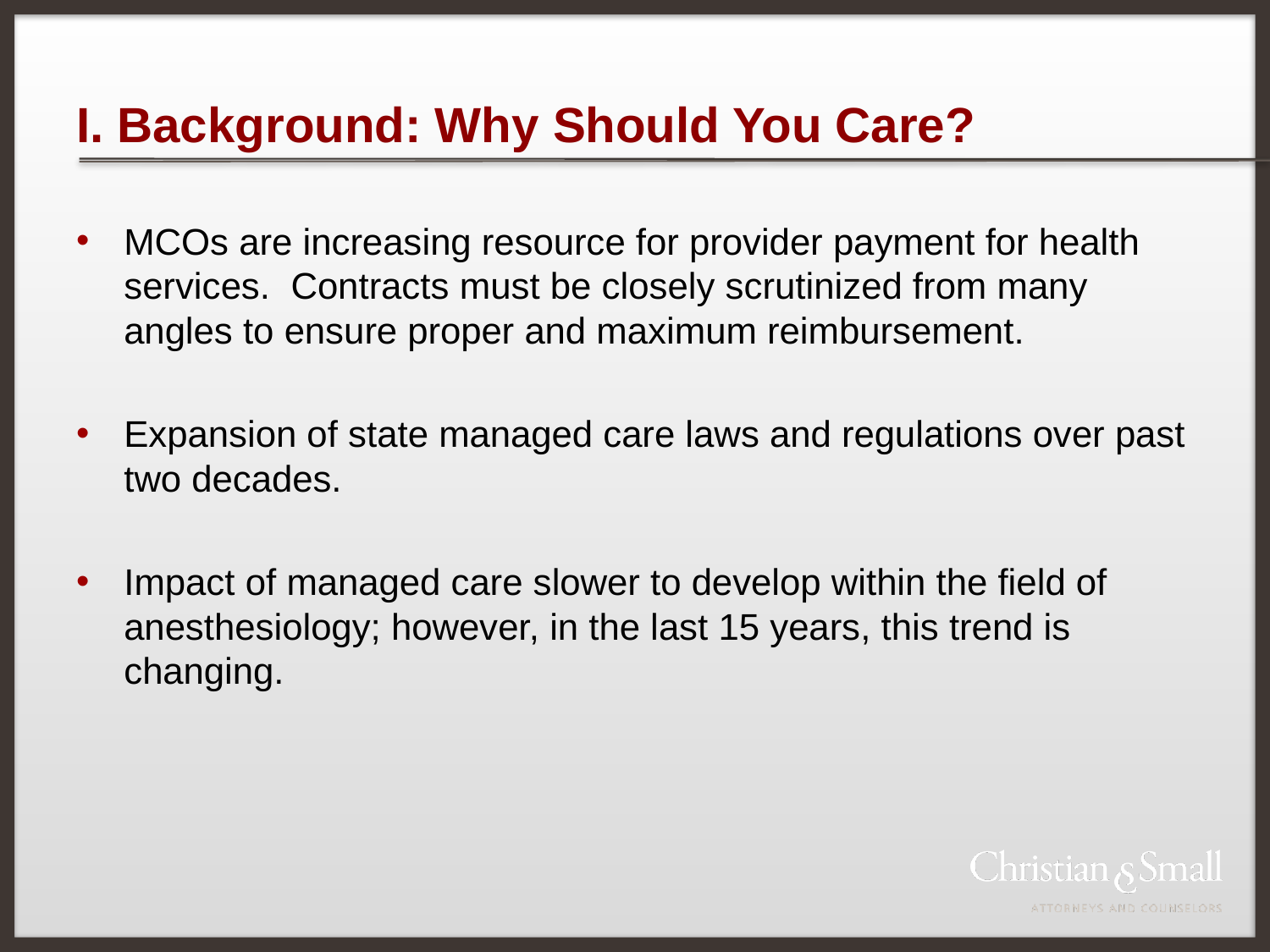

# I. Background: Why Should You Care?
MCOs are increasing resource for provider payment for health services.  Contracts must be closely scrutinized from many angles to ensure proper and maximum reimbursement.

Expansion of state managed care laws and regulations over past two decades.

Impact of managed care slower to develop within the field of anesthesiology; however, in the last 15 years, this trend is changing.